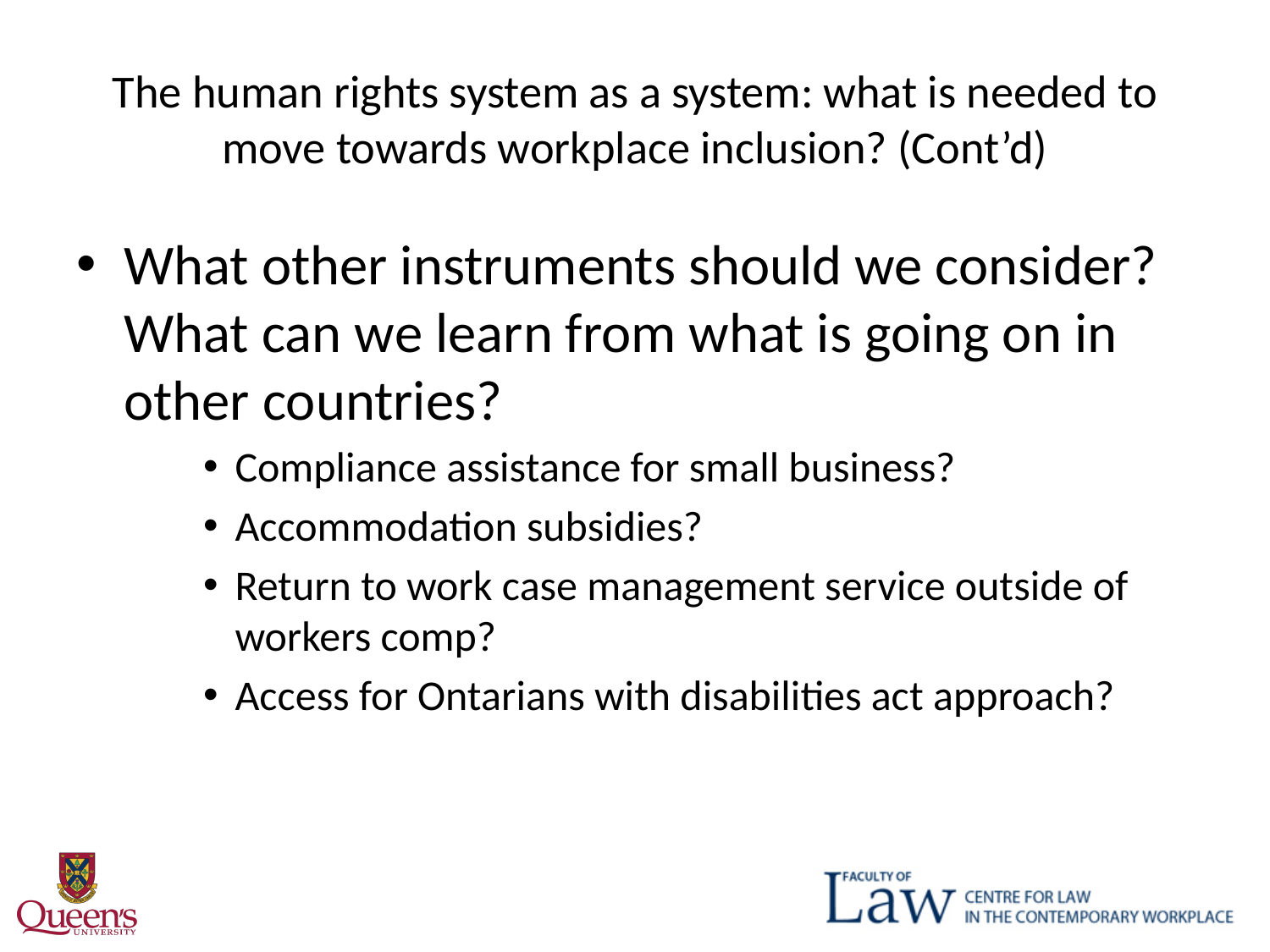

# The human rights system as a system: what is needed to move towards workplace inclusion? (Cont’d)
What other instruments should we consider? What can we learn from what is going on in other countries?
Compliance assistance for small business?
Accommodation subsidies?
Return to work case management service outside of workers comp?
Access for Ontarians with disabilities act approach?